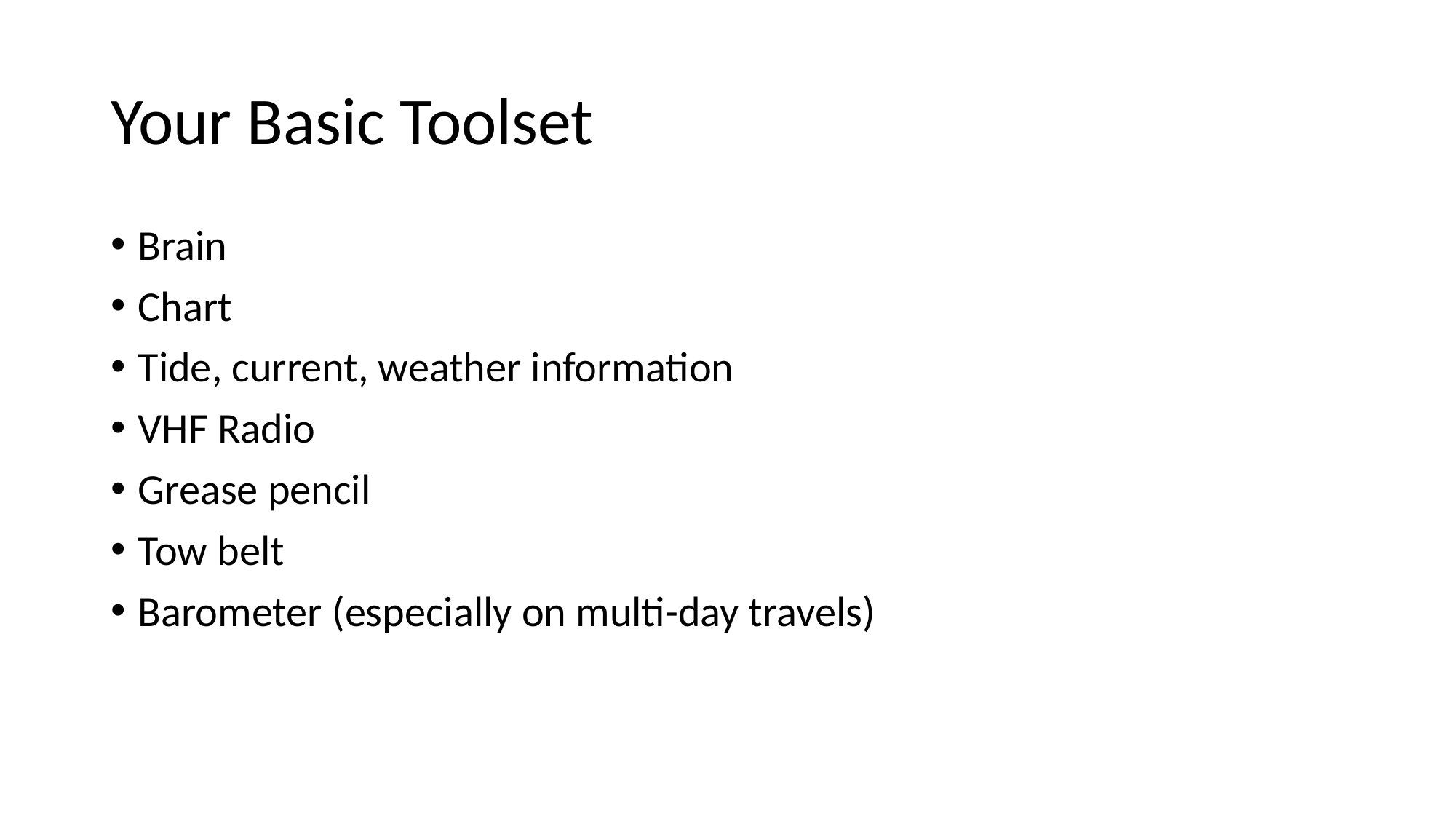

# Your Basic Toolset
Brain
Chart
Tide, current, weather information
VHF Radio
Grease pencil
Tow belt
Barometer (especially on multi-day travels)